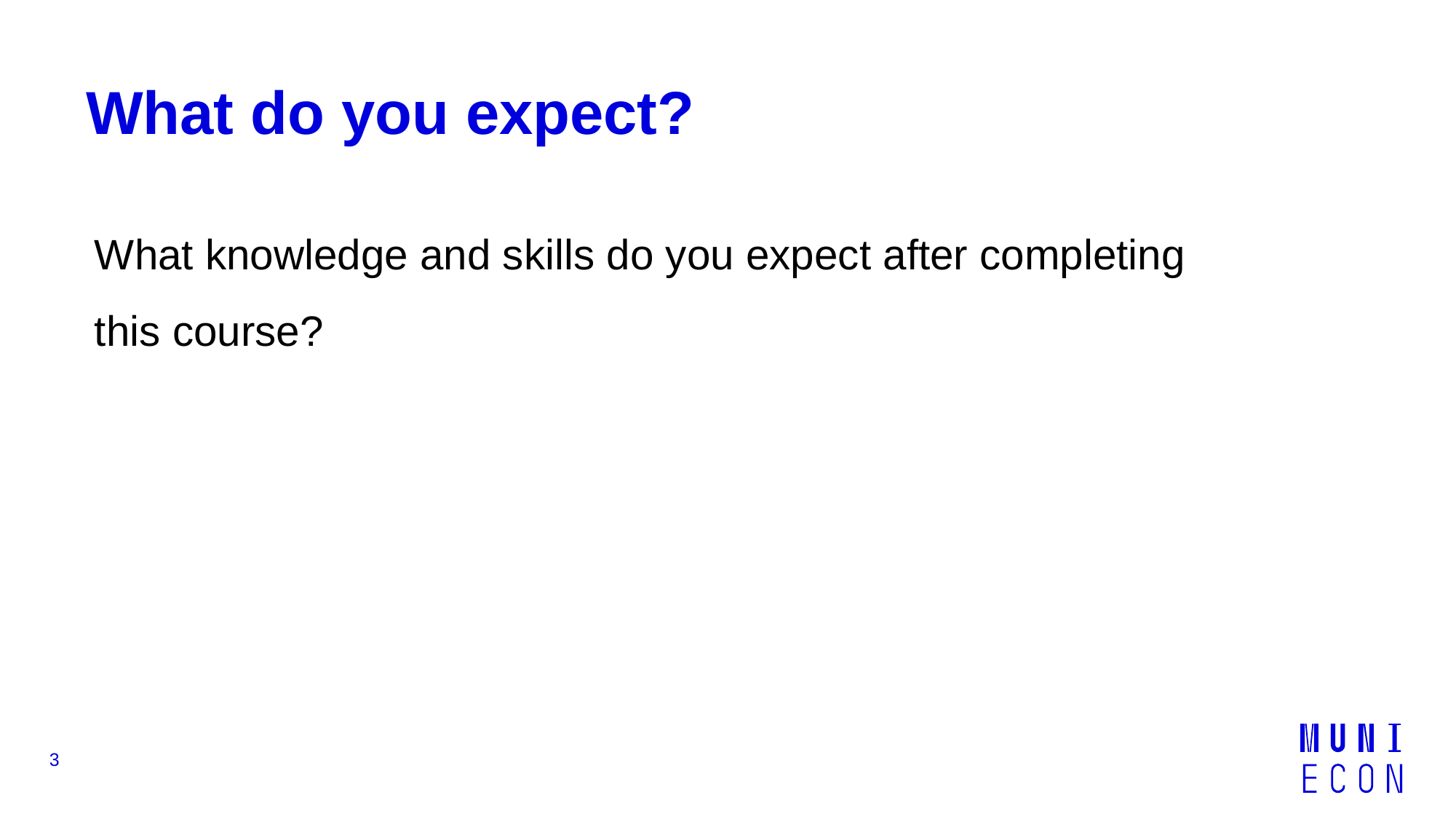

# What do you expect?
What knowledge and skills do you expect after completing this course?
3